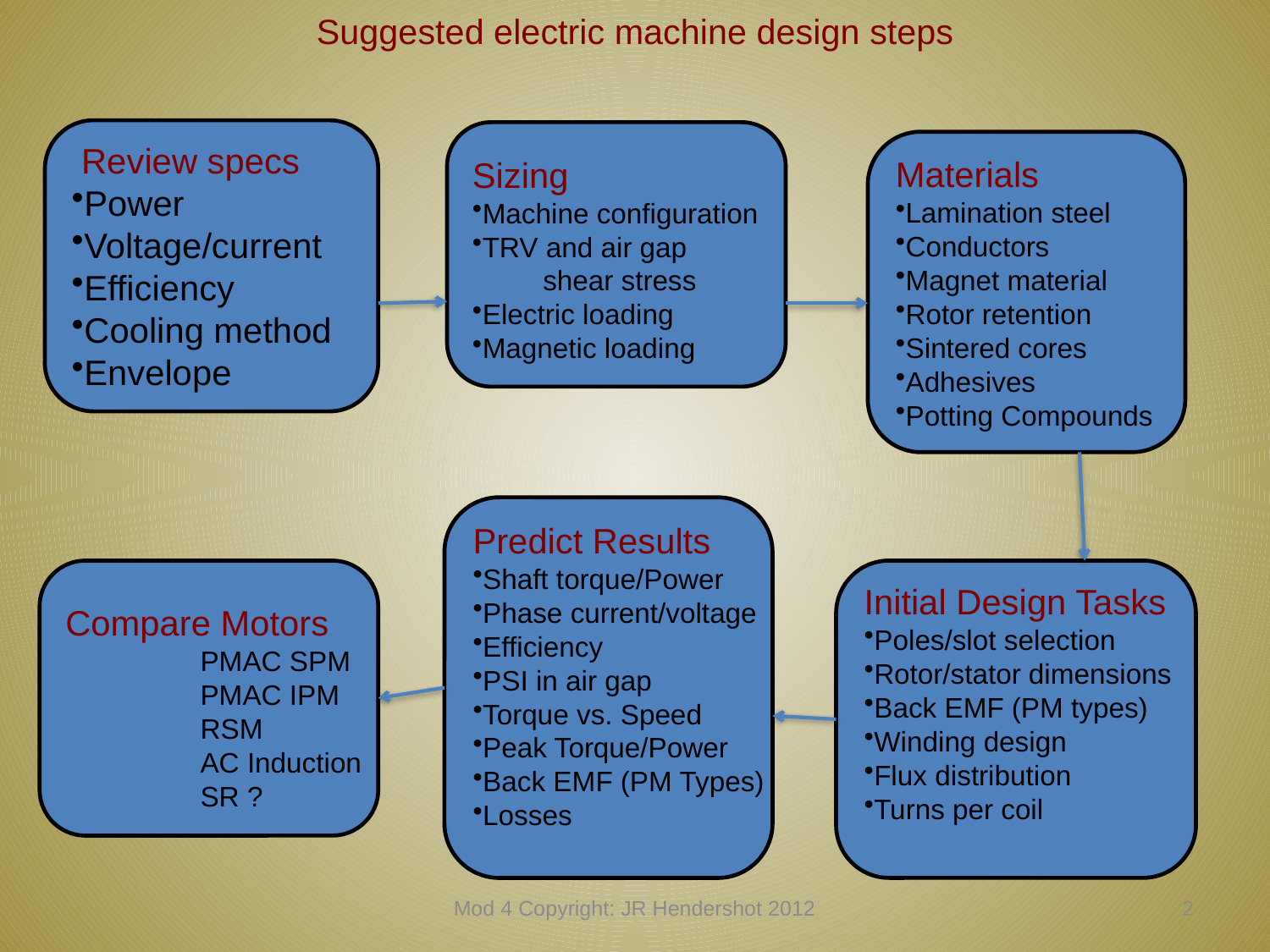

# Suggested electric machine design steps

 Review specs
Power
Voltage/current
Efficiency
Cooling method
Envelope

Sizing
Machine configuration
TRV and air gap
         shear stress
Electric loading
Magnetic loading

Materials
Lamination steel
Conductors
Magnet material
Rotor retention
Sintered cores
Adhesives
Potting Compounds

Predict Results
Shaft torque/Power
Phase current/voltage
Efficiency
PSI in air gap
Torque vs. Speed
Peak Torque/Power
Back EMF (PM Types)
Losses

Compare Motors
   	 PMAC SPM
  	 PMAC IPM
   	 RSM
	 AC Induction
	 SR ?

Initial Design Tasks
Poles/slot selection
Rotor/stator dimensions
Back EMF (PM types)
Winding design
Flux distribution
Turns per coil

Mod 4 Copyright: JR Hendershot 2012
2